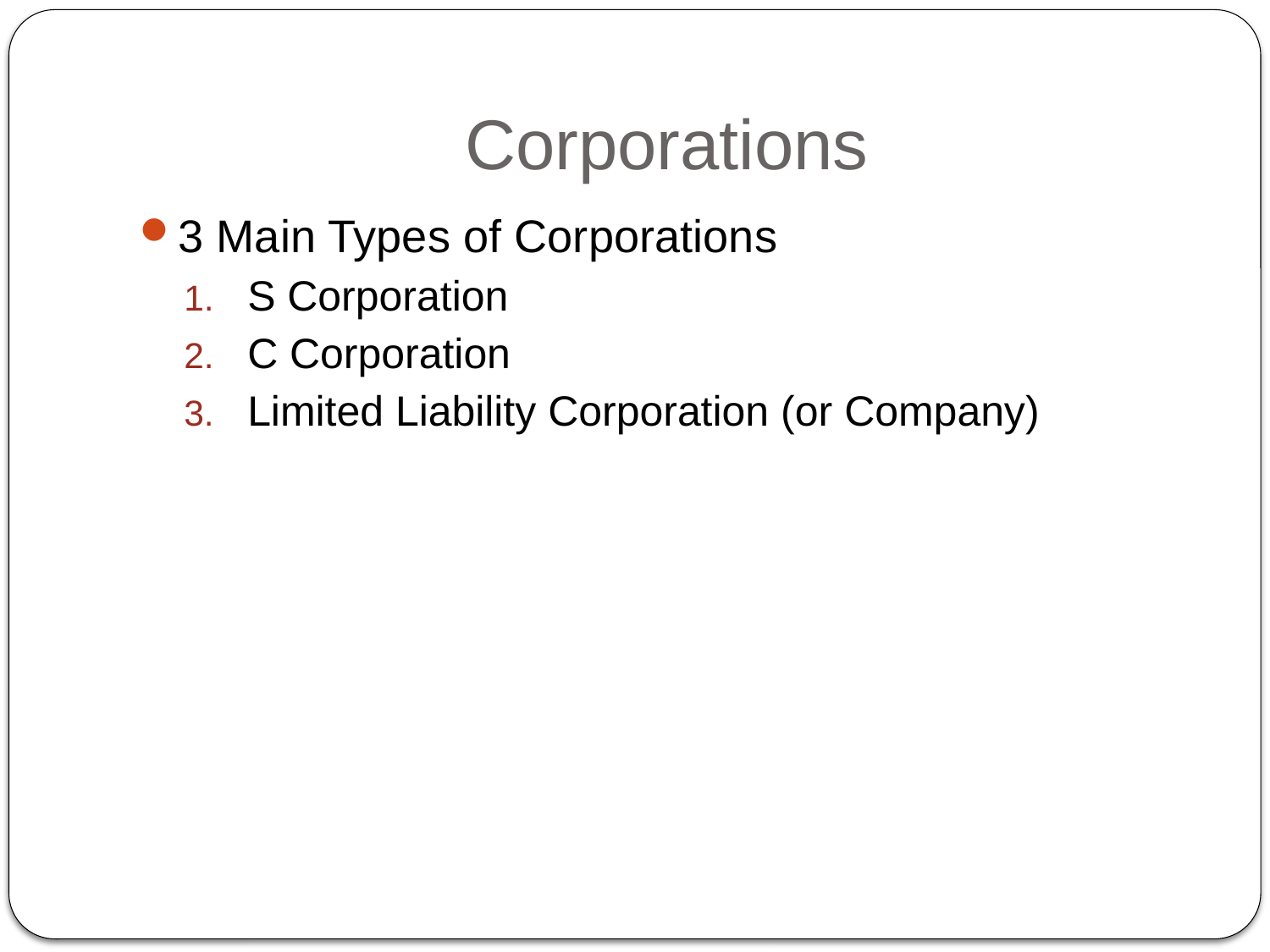

# Corporations
3 Main Types of Corporations
S Corporation
C Corporation
Limited Liability Corporation (or Company)